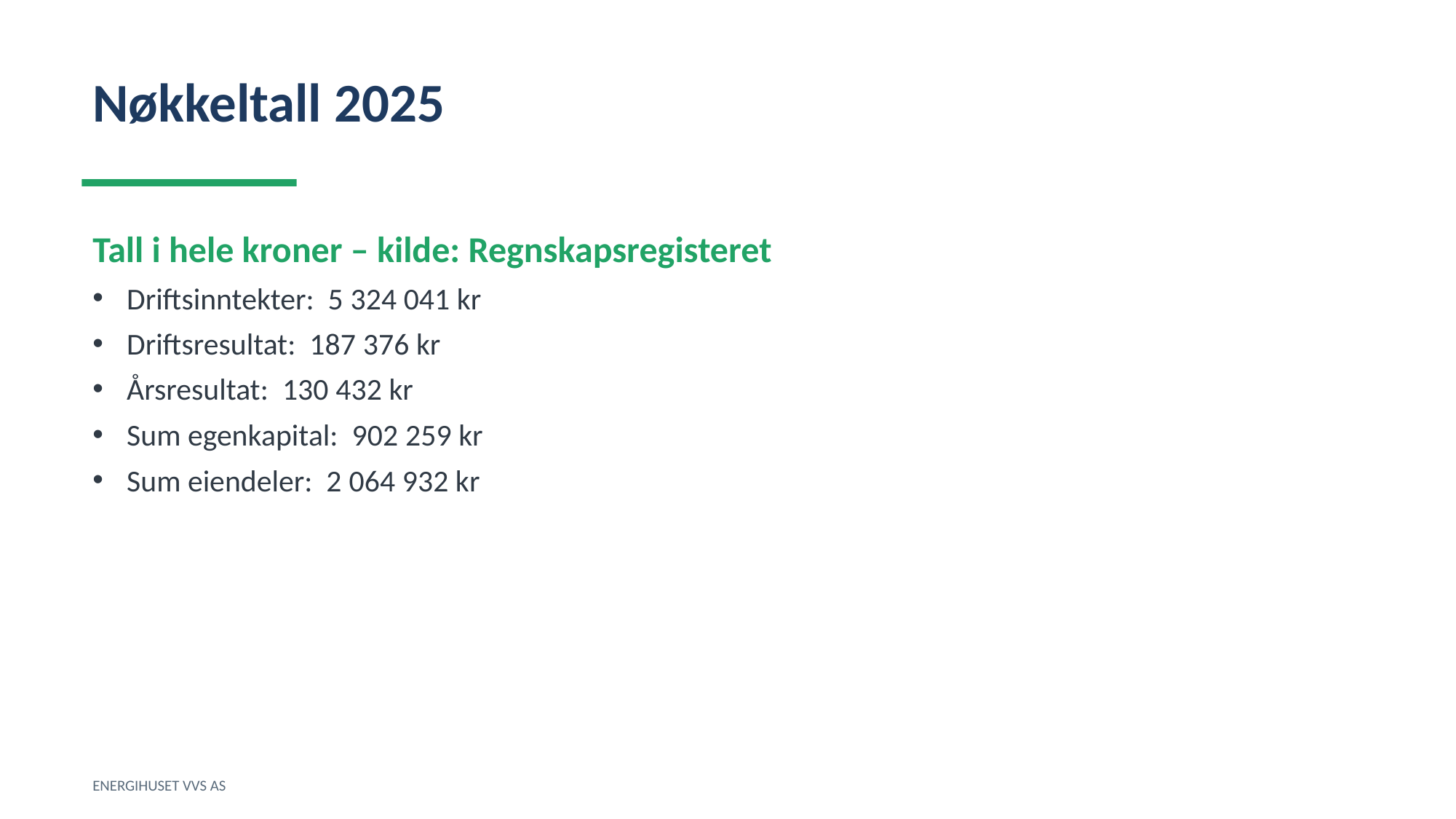

Nøkkeltall 2025

Tall i hele kroner – kilde: Regnskapsregisteret
Driftsinntekter:  5 324 041 kr
Driftsresultat:  187 376 kr
Årsresultat:  130 432 kr
Sum egenkapital:  902 259 kr
Sum eiendeler:  2 064 932 kr
ENERGIHUSET VVS AS